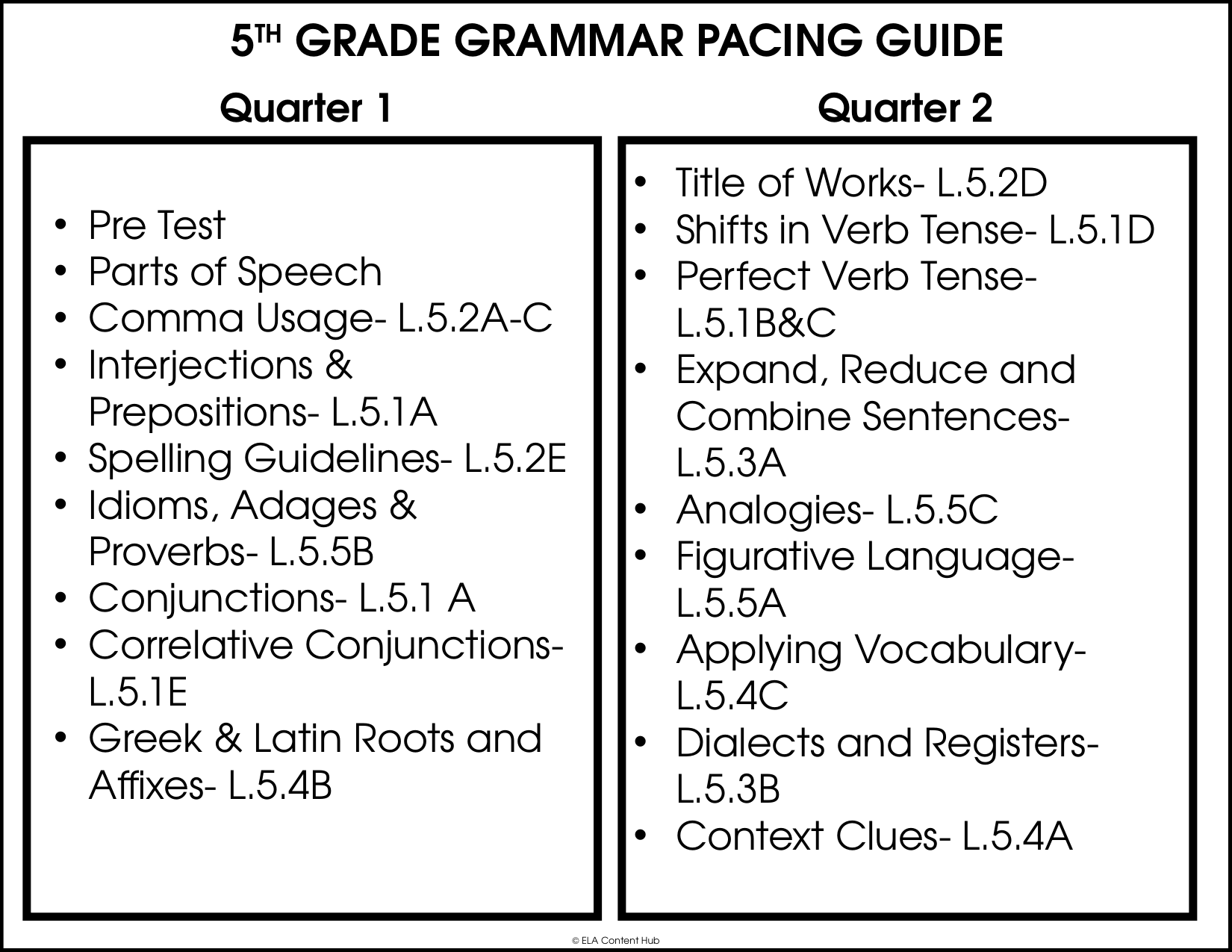

5TH GRADE GRAMMAR PACING GUIDE
Quarter 1
Quarter 2

Title of Works- L.5.2D
Shifts in Verb Tense- L.5.1D
Perfect Verb Tense- L.5.1B&C
Expand, Reduce and Combine Sentences- L.5.3A
Analogies- L.5.5C
Figurative Language- L.5.5A
Applying Vocabulary- L.5.4C
Dialects and Registers- L.5.3B
Context Clues- L.5.4A

Pre Test
Parts of Speech
Comma Usage- L.5.2A-C
Interjections & Prepositions- L.5.1A
Spelling Guidelines- L.5.2E
Idioms, Adages & Proverbs- L.5.5B
Conjunctions- L.5.1 A
Correlative Conjunctions- L.5.1E
Greek & Latin Roots and Affixes- L.5.4B

© ELA Content Hub